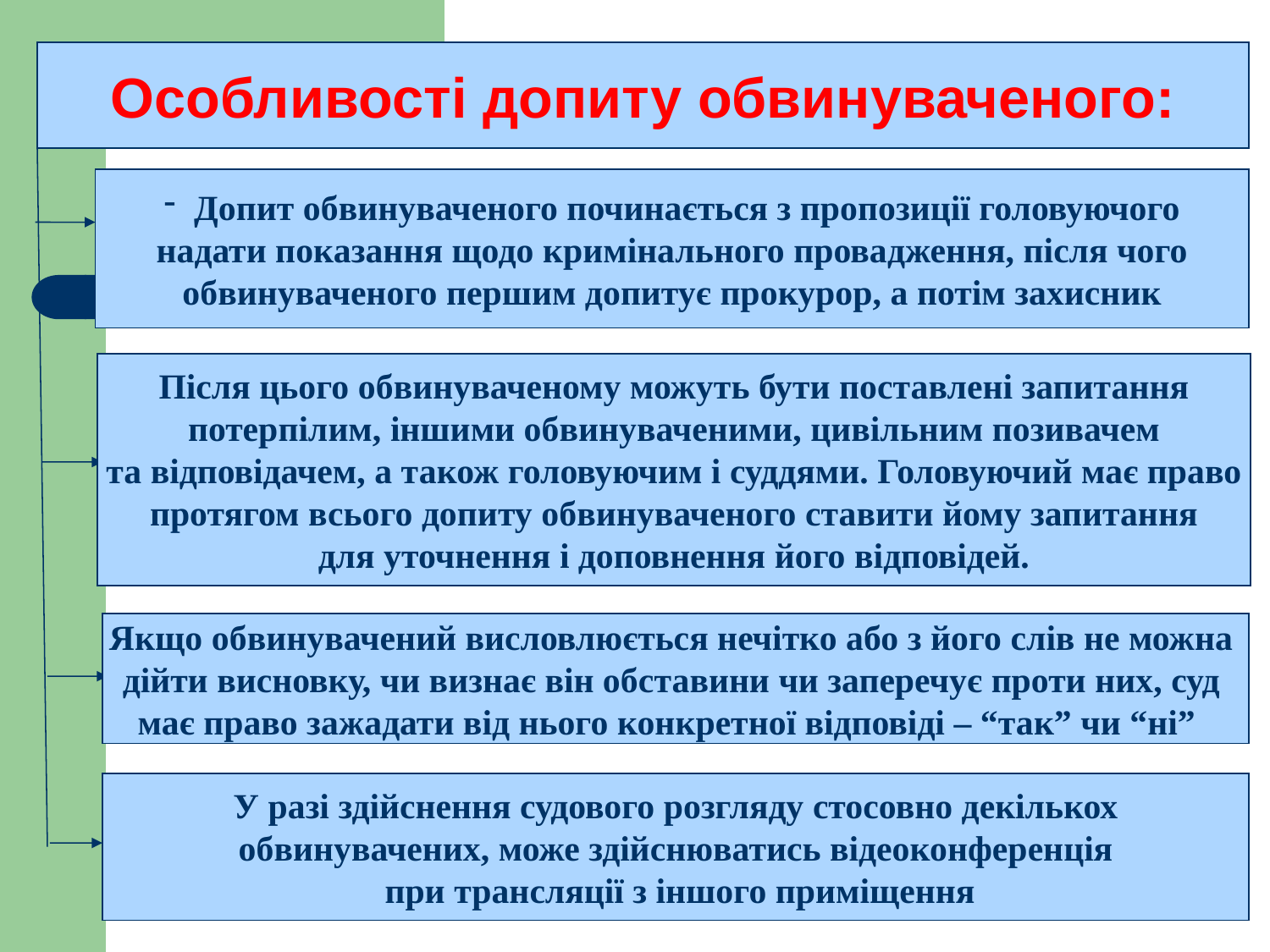

Особливості допиту обвинуваченого:

Допит обвинуваченого починається з пропозиції головуючого
надати показання щодо кримінального провадження, після чого
обвинуваченого першим допитує прокурор, а потім захисник

Після цього обвинуваченому можуть бути поставлені запитання
потерпілим, іншими обвинуваченими, цивільним позивачем
та відповідачем, а також головуючим і суддями. Головуючий має право
протягом всього допиту обвинуваченого ставити йому запитання
для уточнення і доповнення його відповідей.

Якщо обвинувачений висловлюється нечітко або з його слів не можна
дійти висновку, чи визнає він обставини чи заперечує проти них, суд
має право зажадати від нього конкретної відповіді – “так” чи “ні”

У разі здійснення судового розгляду стосовно декількох
обвинувачених, може здійснюватись відеоконференція
 при трансляції з іншого приміщення